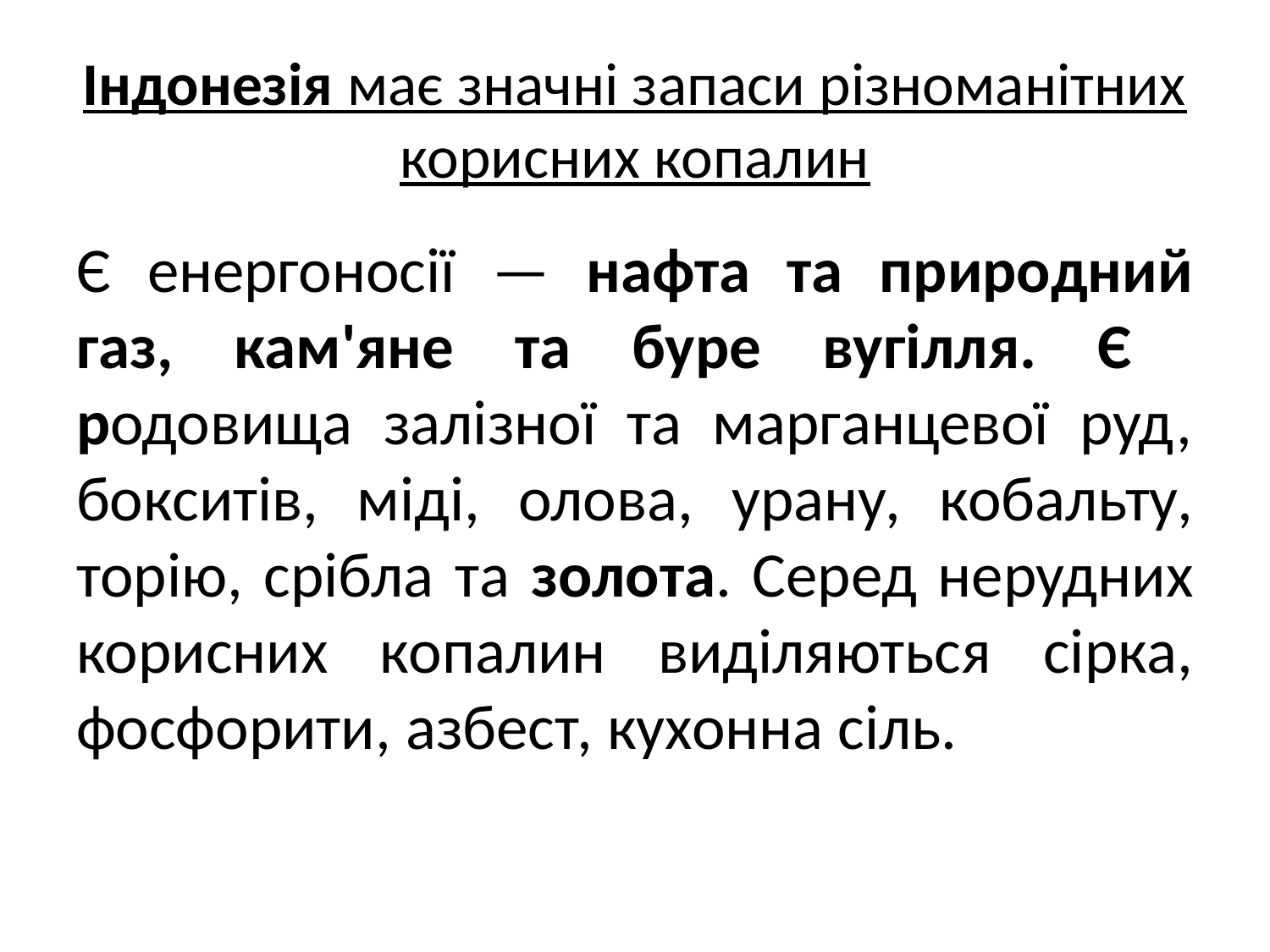

# Індонезія має значні запаси різноманітних корисних копалин
Є енергоносії — нафта та природний газ, кам'яне та буре вугілля. Є  родовища залізної та марганцевої руд, бокситів, міді, олова, урану, кобальту, торію, срібла та золота. Серед нерудних корисних копалин виділяються сірка, фосфорити, азбест, кухонна сіль.